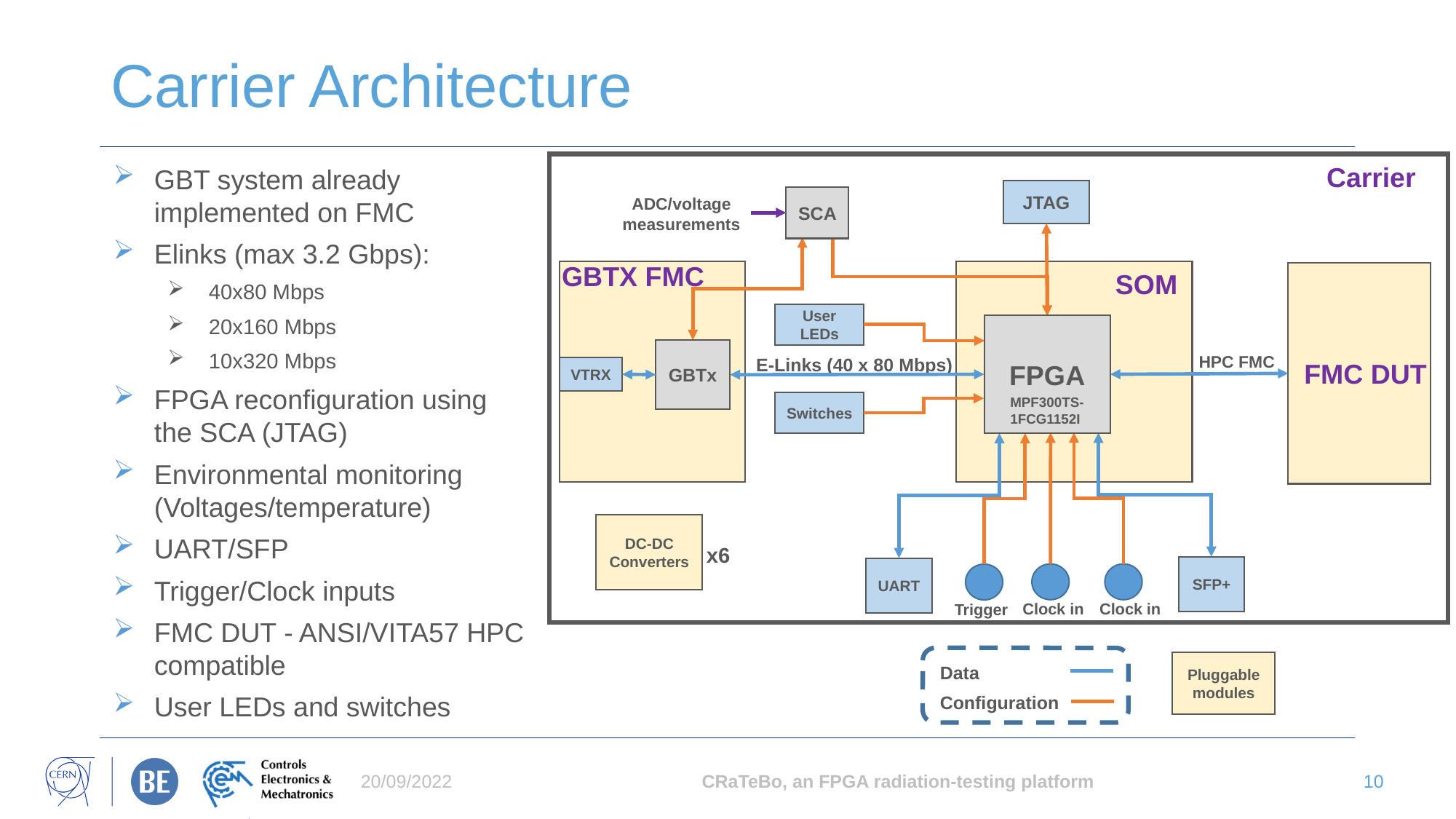

# Carrier Architecture

Carrier
GBT system already implemented on FMC
Elinks (max 3.2 Gbps):
40x80 Mbps
20x160 Mbps
10x320 Mbps
FPGA reconfiguration using the SCA (JTAG)
Environmental monitoring (Voltages/temperature)
UART/SFP
Trigger/Clock inputs
FMC DUT - ANSI/VITA57 HPC compatible
User LEDs and switches
JTAG
SCA
ADC/voltage measurements

GBTX FMC

SOM

User LEDs
FPGA

GBTx
HPC FMC
E-Links (40 x 80 Mbps)
FMC DUT
VTRX
MPF300TS-1FCG1152I

Switches

DC-DC Converters
x6
SFP+
UART

Clock in
Clock in
Trigger

Pluggable modules
Data
Configuration
20/09/2022
CRaTeBo, an FPGA radiation-testing platform
10